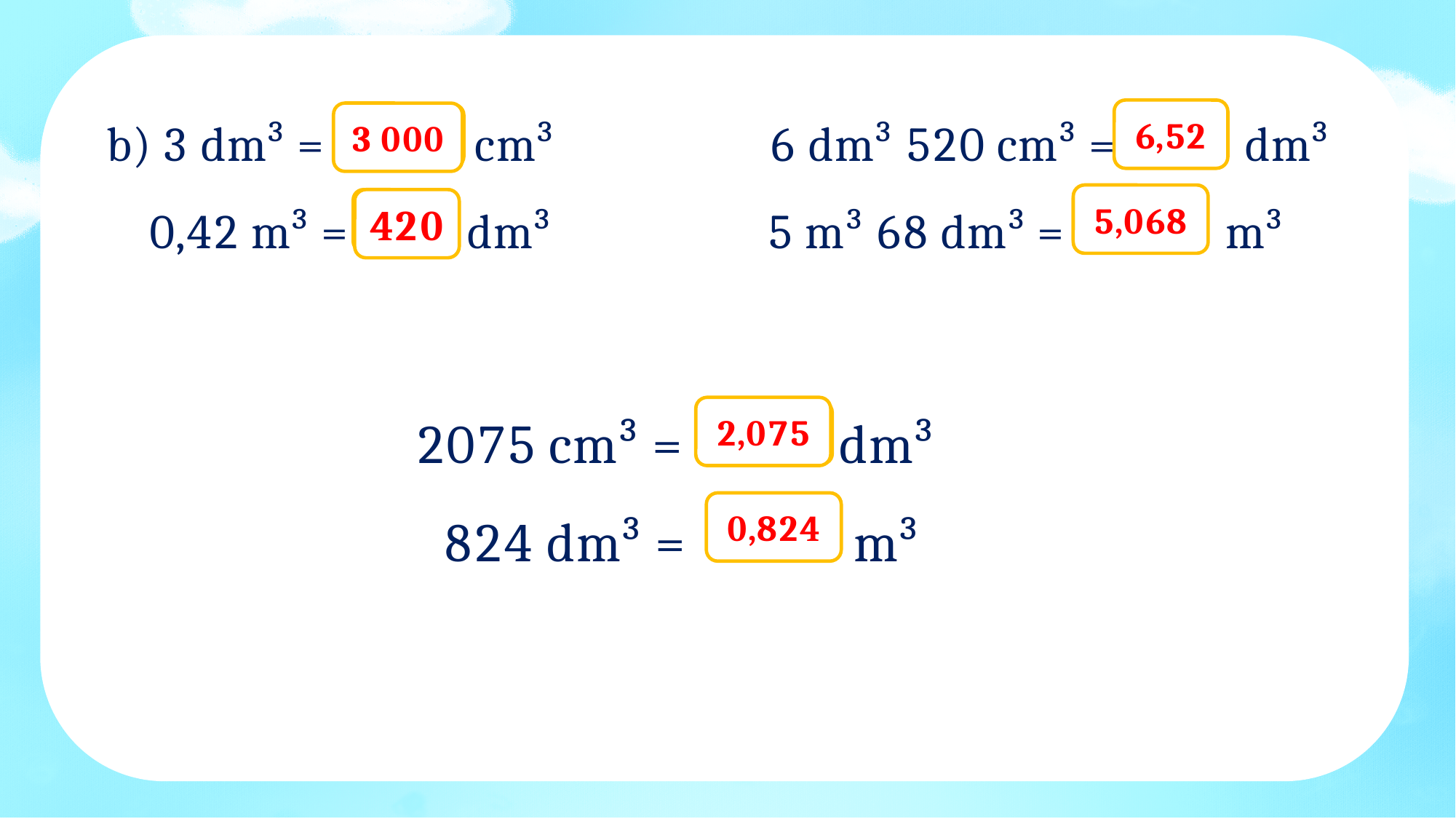

b) 3 dm³ =              cm³                    6 dm³ 520 cm³ =            dm³
    0,42 m³ =           dm³                    5 m³ 68 dm³ =               m³
6,52
?
3 000
?
5,068
?
?
420
2075 cm³ =             dm³
824 dm³ =              m³
2,075
?
0,824
?